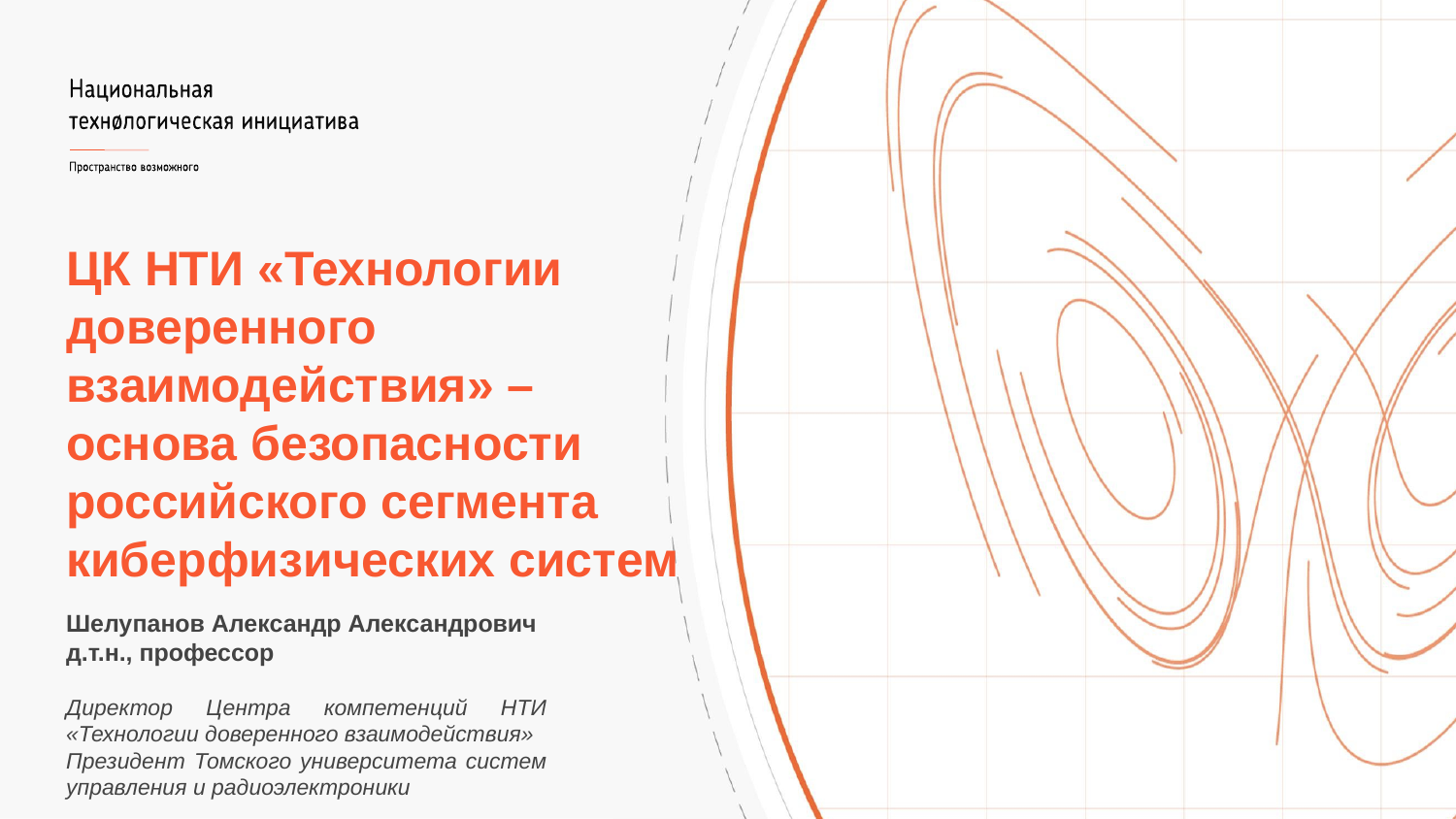

ЦК НТИ «Технологии доверенного взаимодействия» – основа безопасности российского сегмента киберфизических систем
Шелупанов Александр Александрович
д.т.н., профессор

Директор Центра компетенций НТИ «Технологии доверенного взаимодействия»
Президент Томского университета систем управления и радиоэлектроники